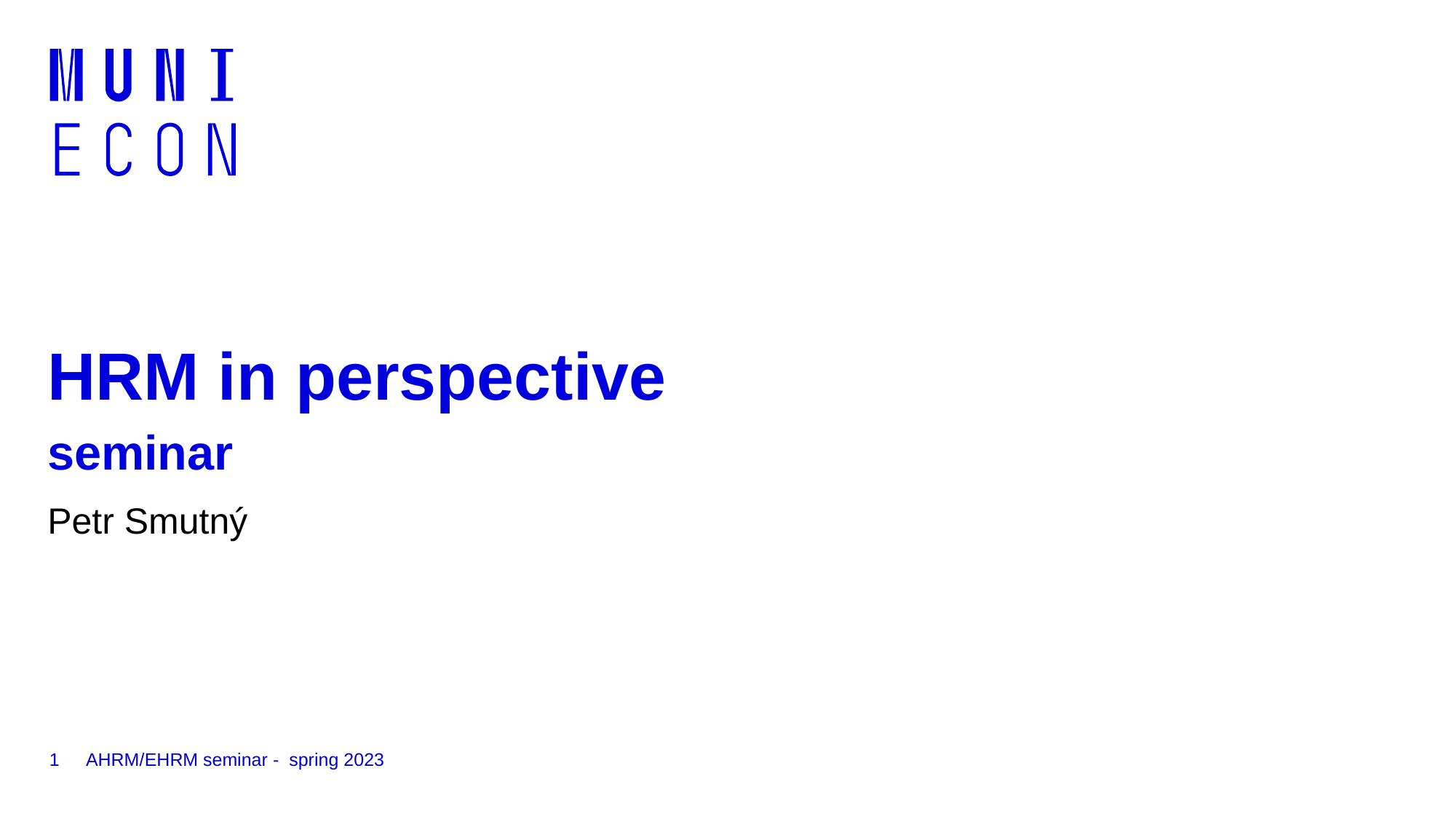

# HRM in perspective seminar
Petr Smutný
1
AHRM/EHRM seminar -  spring 2023